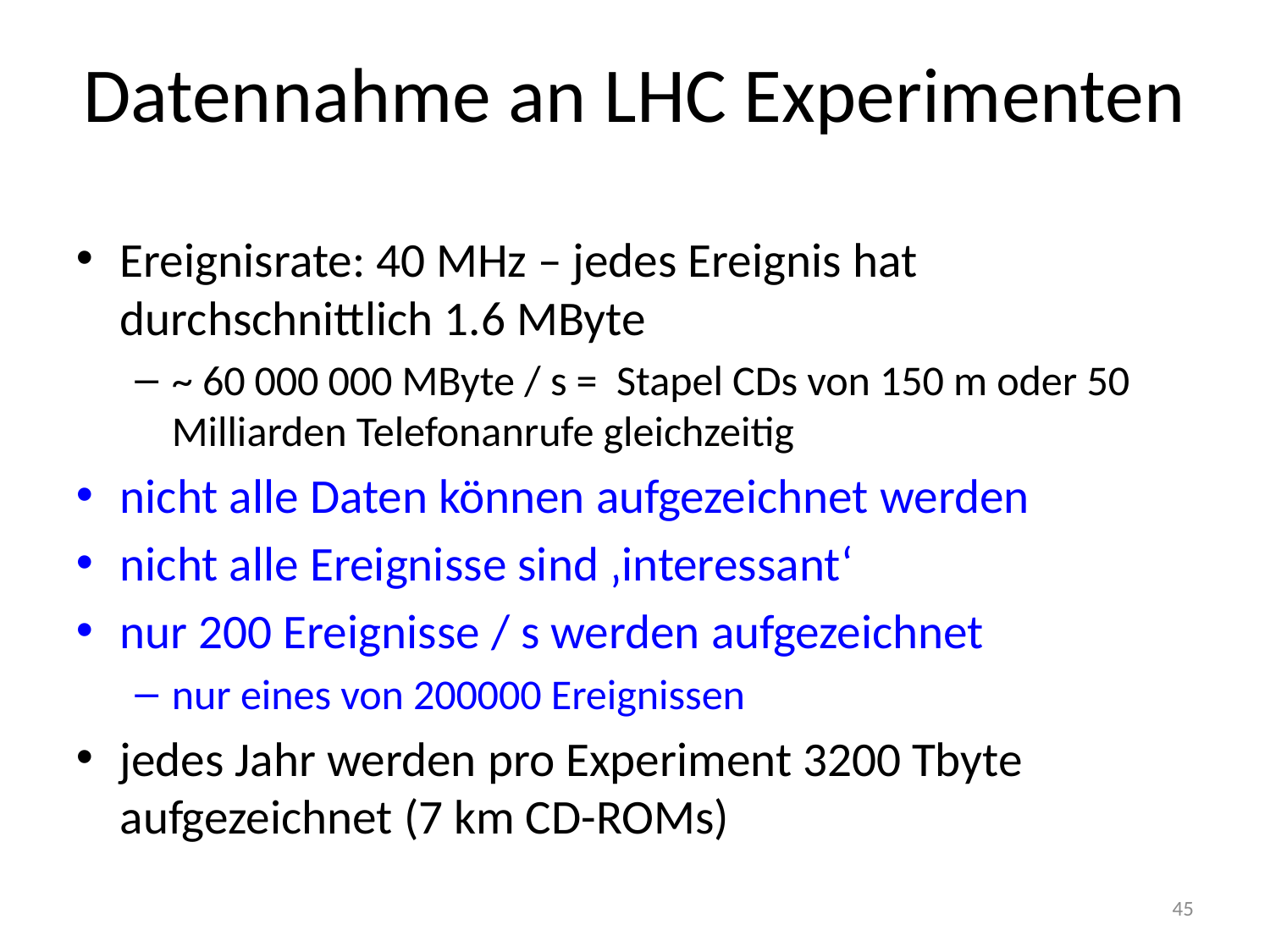

Datennahme an LHC Experimenten
Ereignisrate: 40 MHz – jedes Ereignis hat durchschnittlich 1.6 MByte
~ 60 000 000 MByte / s =  Stapel CDs von 150 m oder 50 Milliarden Telefonanrufe gleichzeitig
nicht alle Daten können aufgezeichnet werden
nicht alle Ereignisse sind ‚interessant‘
nur 200 Ereignisse / s werden aufgezeichnet
nur eines von 200000 Ereignissen
jedes Jahr werden pro Experiment 3200 Tbyte aufgezeichnet (7 km CD-ROMs)

45